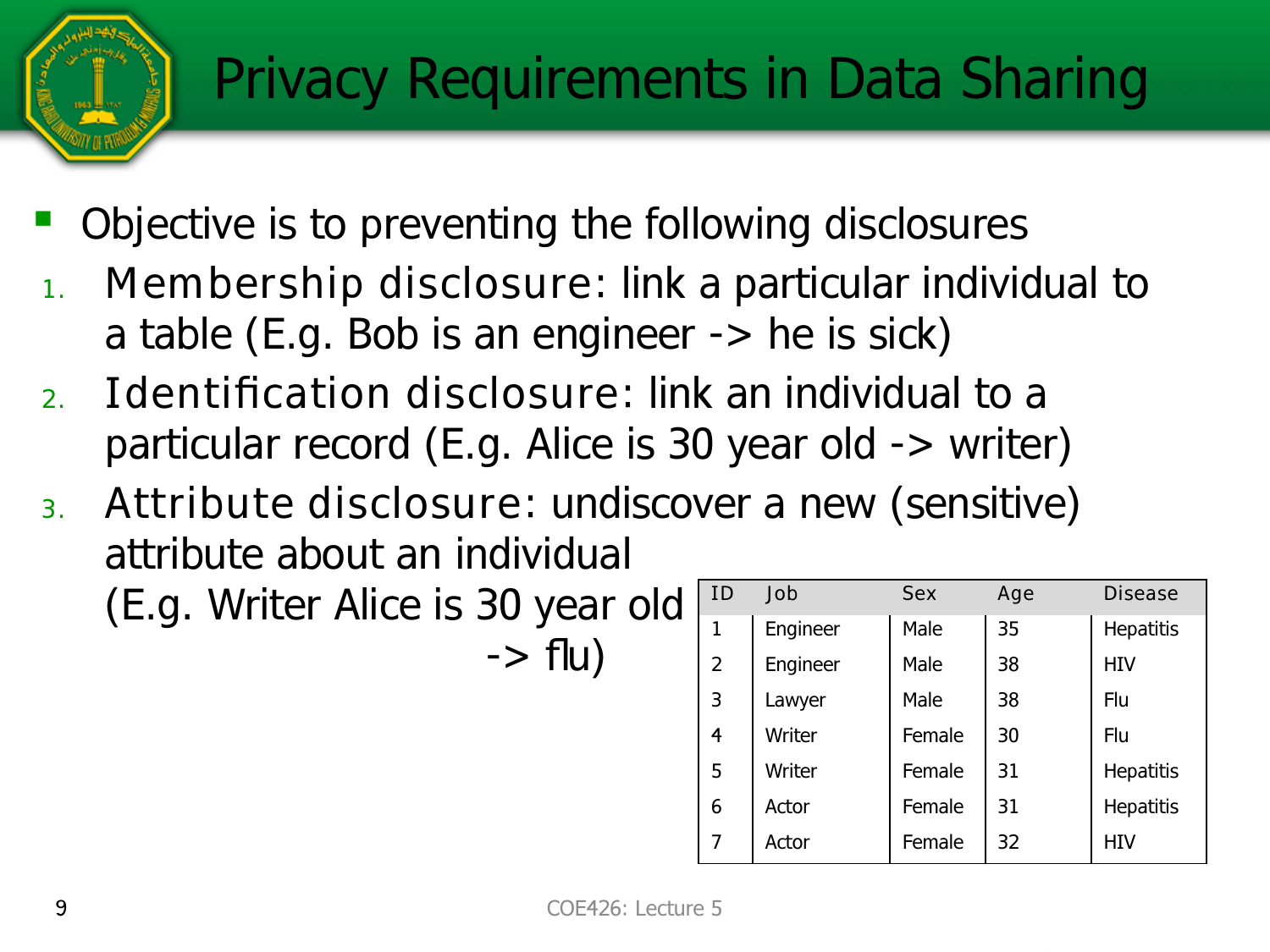

# Privacy Requirements in Data Sharing
Objective is to preventing the following disclosures
Membership disclosure: link a particular individual to a table (E.g. Bob is an engineer -> he is sick)
Identification disclosure: link an individual to a particular record (E.g. Alice is 30 year old -> writer)
Attribute disclosure: undiscover a new (sensitive) attribute about an individual
(E.g. Writer Alice is 30 year old
			-> flu)

| ID | Job | Sex | Age | Disease |
| --- | --- | --- | --- | --- |
| 1 | Engineer | Male | 35 | Hepatitis |
| 2 | Engineer | Male | 38 | HIV |
| 3 | Lawyer | Male | 38 | Flu |
| 4 | Writer | Female | 30 | Flu |
| 5 | Writer | Female | 31 | Hepatitis |
| 6 | Actor | Female | 31 | Hepatitis |
| 7 | Actor | Female | 32 | HIV |
9
COE426: Lecture 5